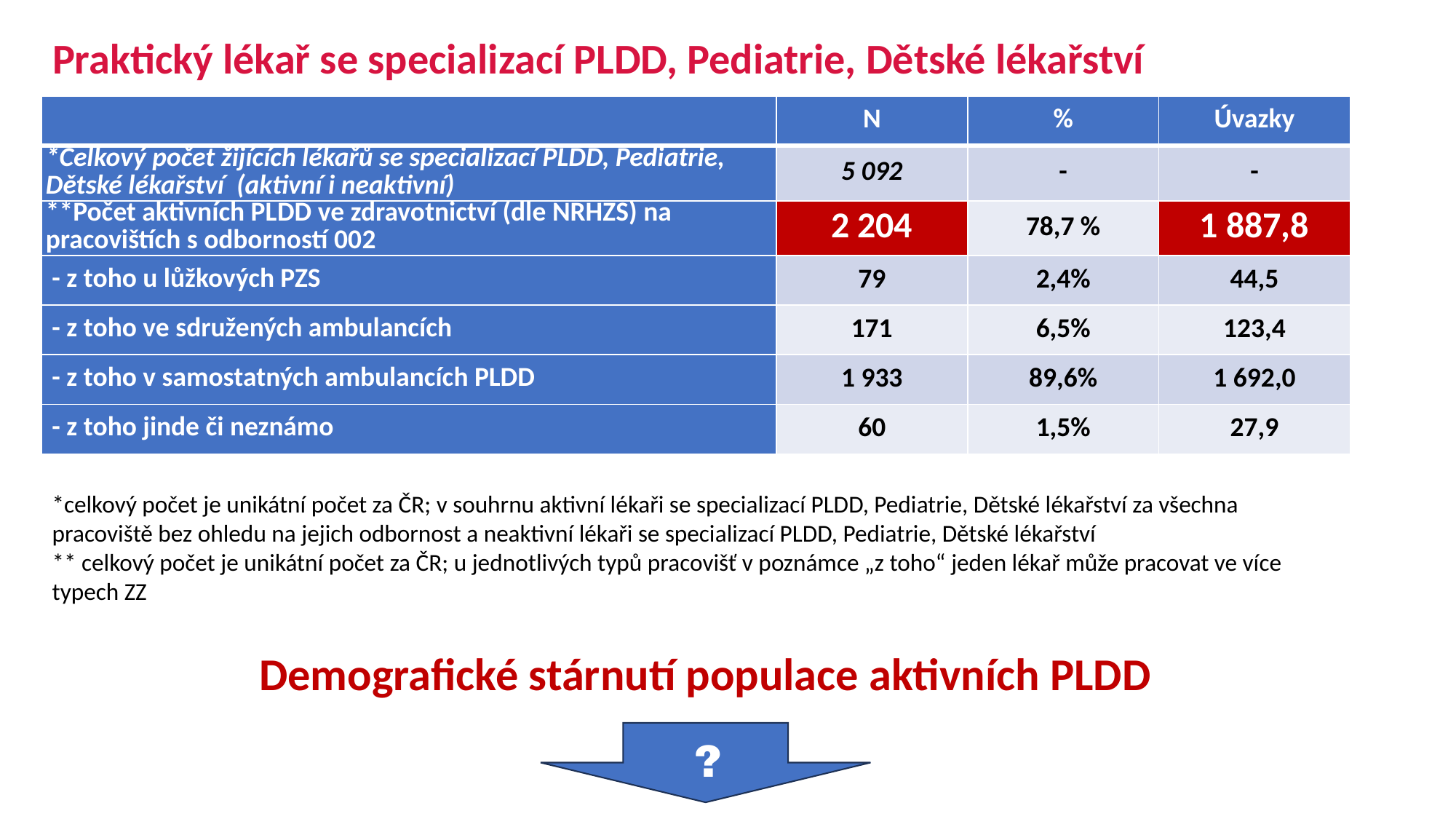

Praktický lékař se specializací PLDD, Pediatrie, Dětské lékařství
|  | N | % | Úvazky |
| --- | --- | --- | --- |
| \*Celkový počet žijících lékařů se specializací PLDD, Pediatrie, Dětské lékařství (aktivní i neaktivní) | 5 092 | - | - |
| \*\*Počet aktivních PLDD ve zdravotnictví (dle NRHZS) na pracovištích s odborností 002 | 2 204 | 78,7 % | 1 887,8 |
| - z toho u lůžkových PZS | 79 | 2,4% | 44,5 |
| - z toho ve sdružených ambulancích | 171 | 6,5% | 123,4 |
| - z toho v samostatných ambulancích PLDD | 1 933 | 89,6% | 1 692,0 |
| - z toho jinde či neznámo | 60 | 1,5% | 27,9 |
*celkový počet je unikátní počet za ČR; v souhrnu aktivní lékaři se specializací PLDD, Pediatrie, Dětské lékařství za všechna pracoviště bez ohledu na jejich odbornost a neaktivní lékaři se specializací PLDD, Pediatrie, Dětské lékařství
** celkový počet je unikátní počet za ČR; u jednotlivých typů pracovišť v poznámce „z toho“ jeden lékař může pracovat ve více typech ZZ
Demografické stárnutí populace aktivních PLDD

?